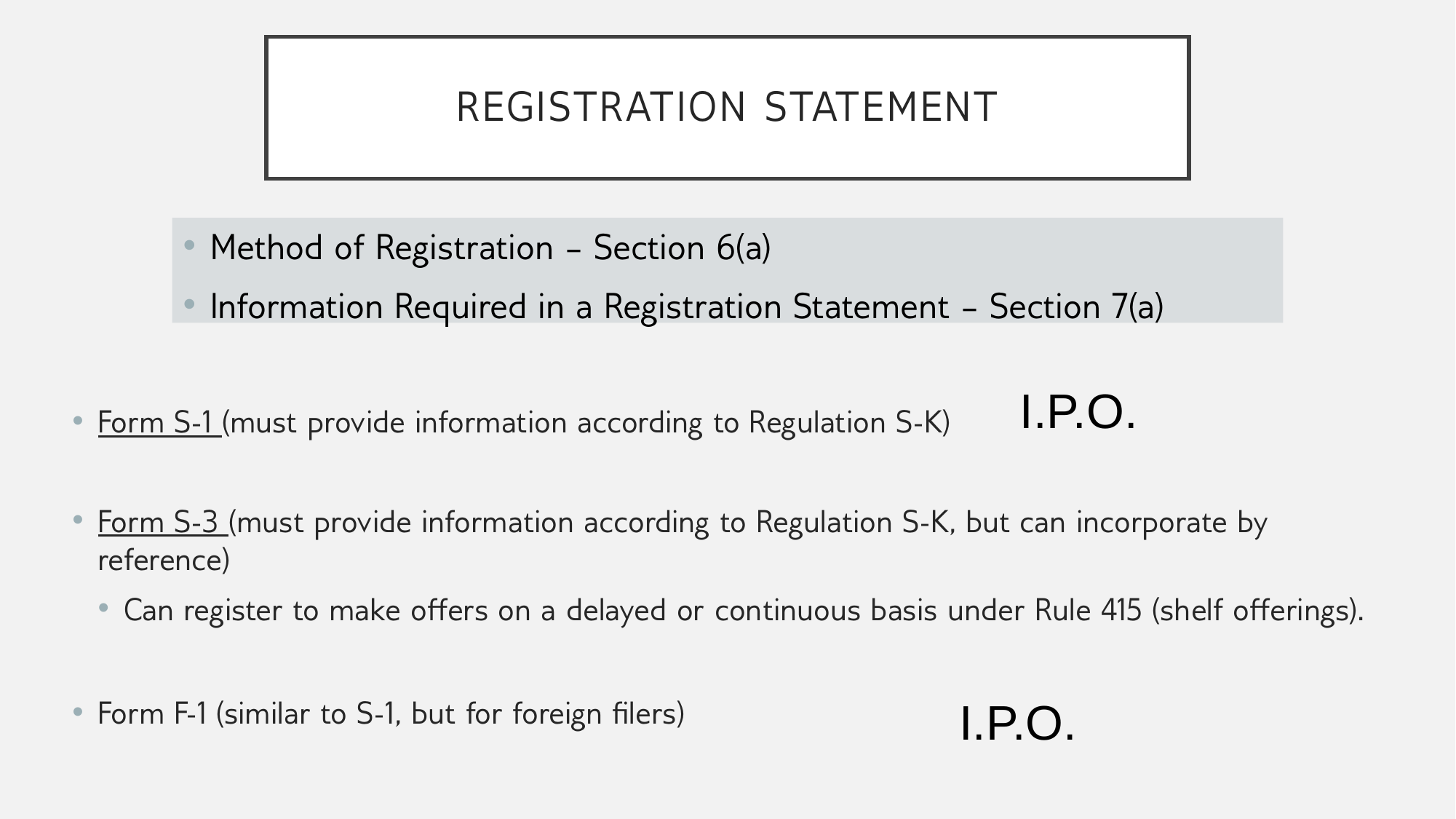

# Registration statement
Method of Registration – Section 6(a)
Information Required in a Registration Statement – Section 7(a)
I.P.O.
Form S-1 (must provide information according to Regulation S-K)

Form S-3 (must provide information according to Regulation S-K, but can incorporate by reference)
Can register to make offers on a delayed or continuous basis under Rule 415 (shelf offerings).

Form F-1 (similar to S-1, but for foreign filers)

I.P.O.